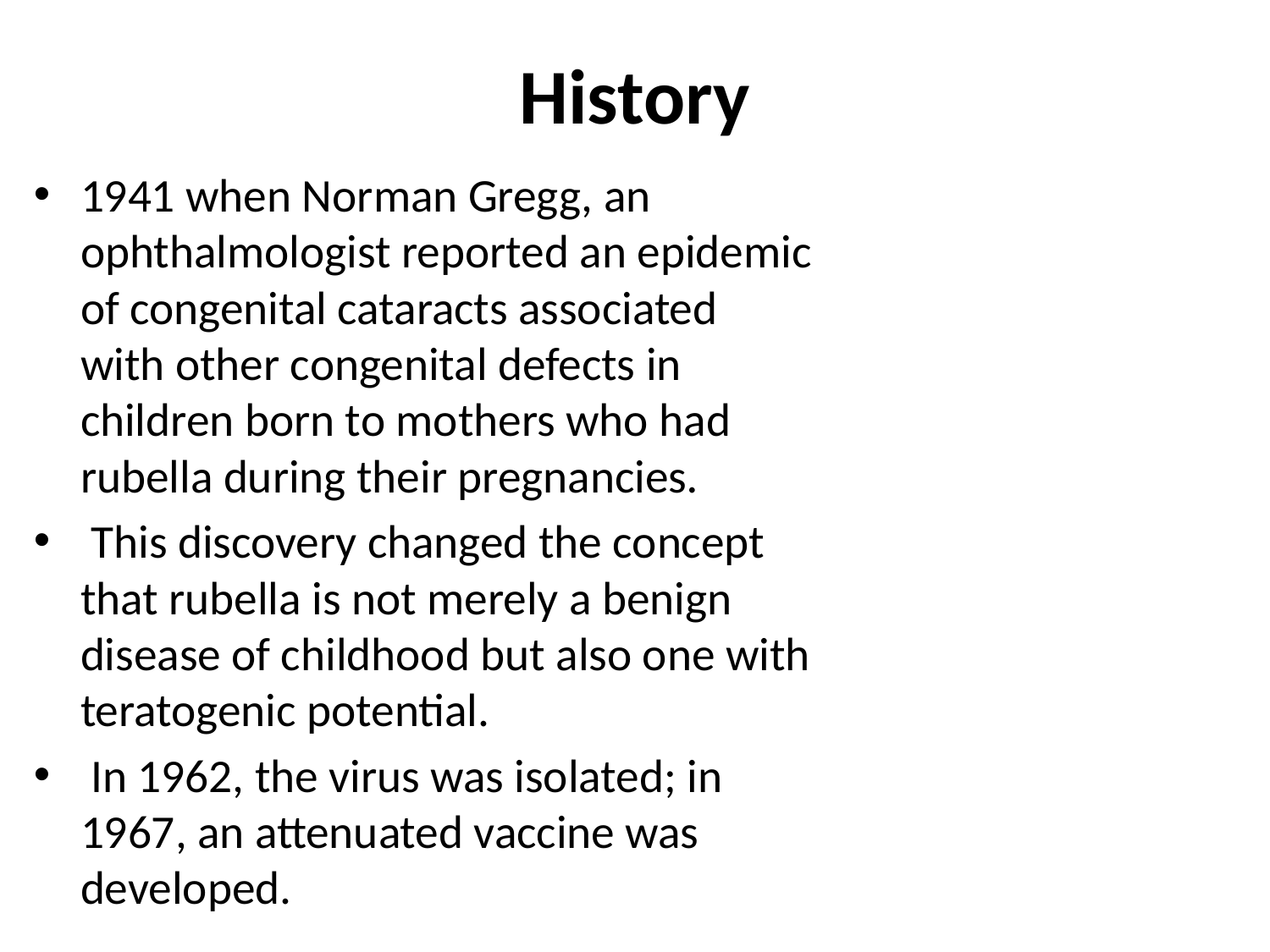

# History
1941 when Norman Gregg, an ophthalmologist reported an epidemic of congenital cataracts associated with other congenital defects in children born to mothers who had rubella during their pregnancies.
 This discovery changed the concept that rubella is not merely a benign disease of childhood but also one with teratogenic potential.
 In 1962, the virus was isolated; in 1967, an attenuated vaccine was developed.